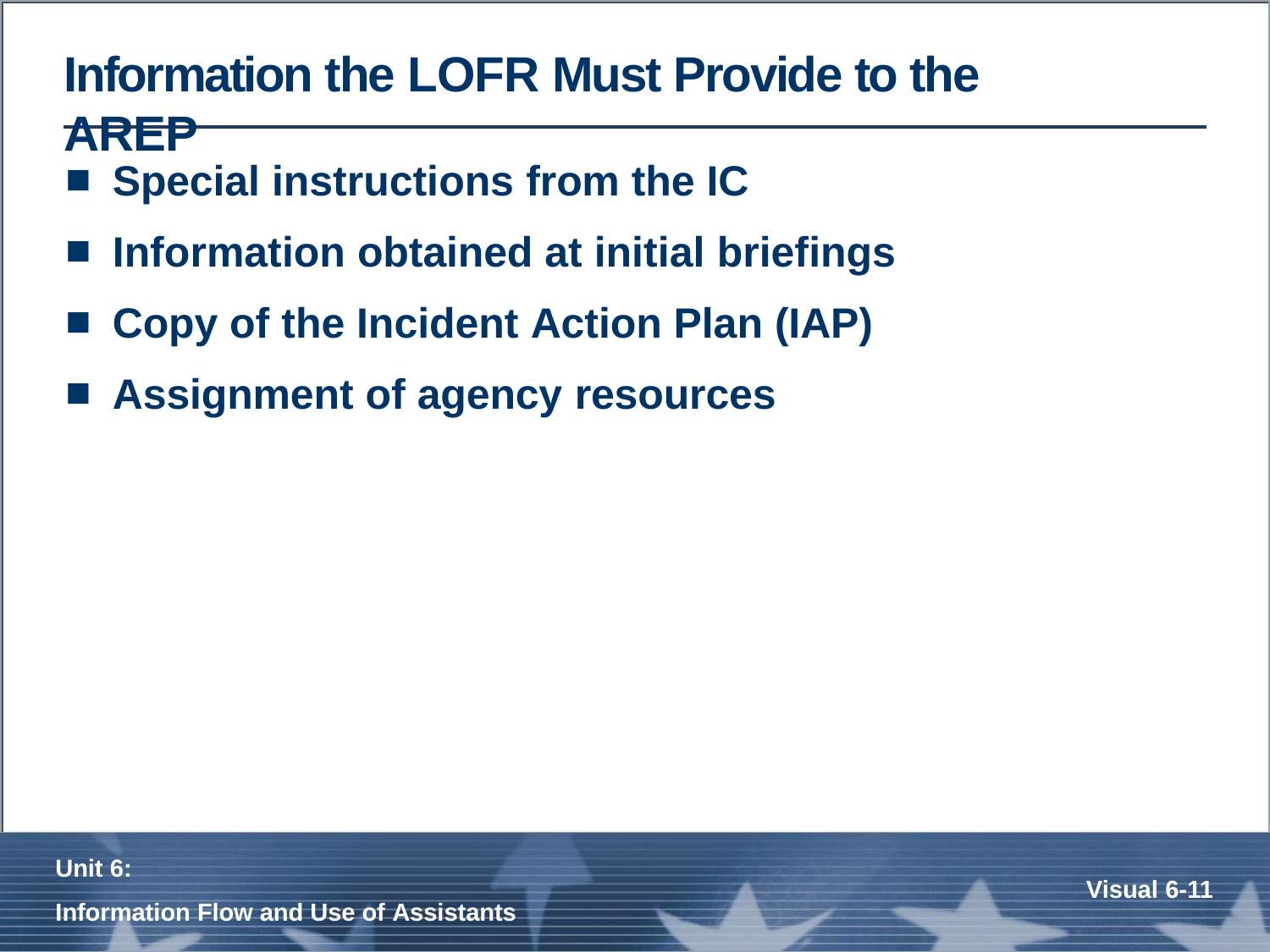

# Information the LOFR Must Provide to the AREP
Special instructions from the IC
Information obtained at initial briefings
Copy of the Incident Action Plan (IAP)
Assignment of agency resources

Unit 6:
Information Flow and Use of Assistants
Visual 6-11